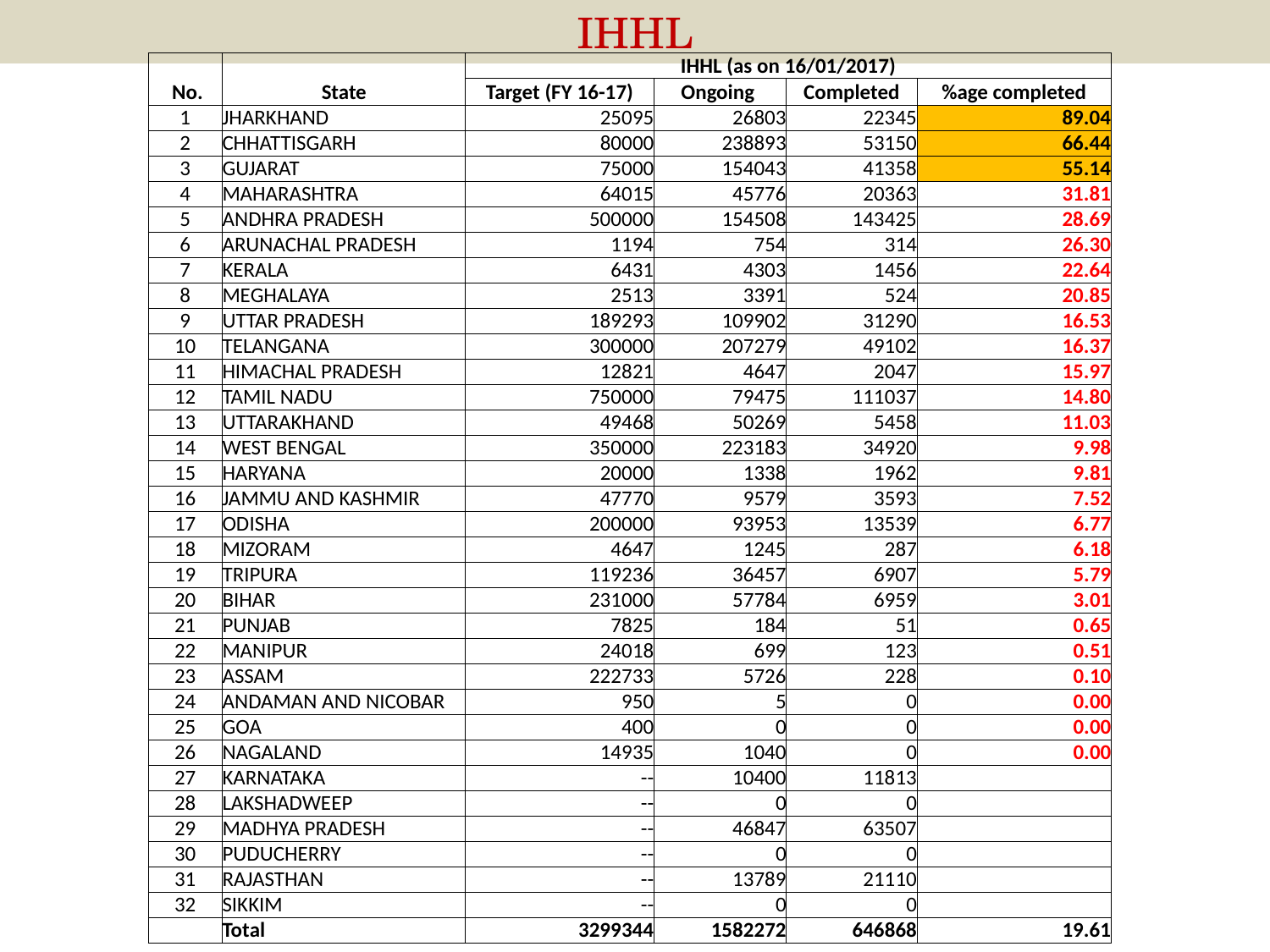

# IHHL
| No. | State | IHHL (as on 16/01/2017) |  |  |  |
| --- | --- | --- | --- | --- | --- |
|  |  | Target (FY 16-17) | Ongoing | Completed | %age completed |
| 1 | JHARKHAND | 25095 | 26803 | 22345 | 89.04 |
| 2 | CHHATTISGARH | 80000 | 238893 | 53150 | 66.44 |
| 3 | GUJARAT | 75000 | 154043 | 41358 | 55.14 |
| 4 | MAHARASHTRA | 64015 | 45776 | 20363 | 31.81 |
| 5 | ANDHRA PRADESH | 500000 | 154508 | 143425 | 28.69 |
| 6 | ARUNACHAL PRADESH | 1194 | 754 | 314 | 26.30 |
| 7 | KERALA | 6431 | 4303 | 1456 | 22.64 |
| 8 | MEGHALAYA | 2513 | 3391 | 524 | 20.85 |
| 9 | UTTAR PRADESH | 189293 | 109902 | 31290 | 16.53 |
| 10 | TELANGANA | 300000 | 207279 | 49102 | 16.37 |
| 11 | HIMACHAL PRADESH | 12821 | 4647 | 2047 | 15.97 |
| 12 | TAMIL NADU | 750000 | 79475 | 111037 | 14.80 |
| 13 | UTTARAKHAND | 49468 | 50269 | 5458 | 11.03 |
| 14 | WEST BENGAL | 350000 | 223183 | 34920 | 9.98 |
| 15 | HARYANA | 20000 | 1338 | 1962 | 9.81 |
| 16 | JAMMU AND KASHMIR | 47770 | 9579 | 3593 | 7.52 |
| 17 | ODISHA | 200000 | 93953 | 13539 | 6.77 |
| 18 | MIZORAM | 4647 | 1245 | 287 | 6.18 |
| 19 | TRIPURA | 119236 | 36457 | 6907 | 5.79 |
| 20 | BIHAR | 231000 | 57784 | 6959 | 3.01 |
| 21 | PUNJAB | 7825 | 184 | 51 | 0.65 |
| 22 | MANIPUR | 24018 | 699 | 123 | 0.51 |
| 23 | ASSAM | 222733 | 5726 | 228 | 0.10 |
| 24 | ANDAMAN AND NICOBAR | 950 | 5 | 0 | 0.00 |
| 25 | GOA | 400 | 0 | 0 | 0.00 |
| 26 | NAGALAND | 14935 | 1040 | 0 | 0.00 |
| 27 | KARNATAKA | -- | 10400 | 11813 |  |
| 28 | LAKSHADWEEP | -- | 0 | 0 |  |
| 29 | MADHYA PRADESH | -- | 46847 | 63507 |  |
| 30 | PUDUCHERRY | -- | 0 | 0 |  |
| 31 | RAJASTHAN | -- | 13789 | 21110 |  |
| 32 | SIKKIM | -- | 0 | 0 |  |
|  | Total | 3299344 | 1582272 | 646868 | 19.61 |